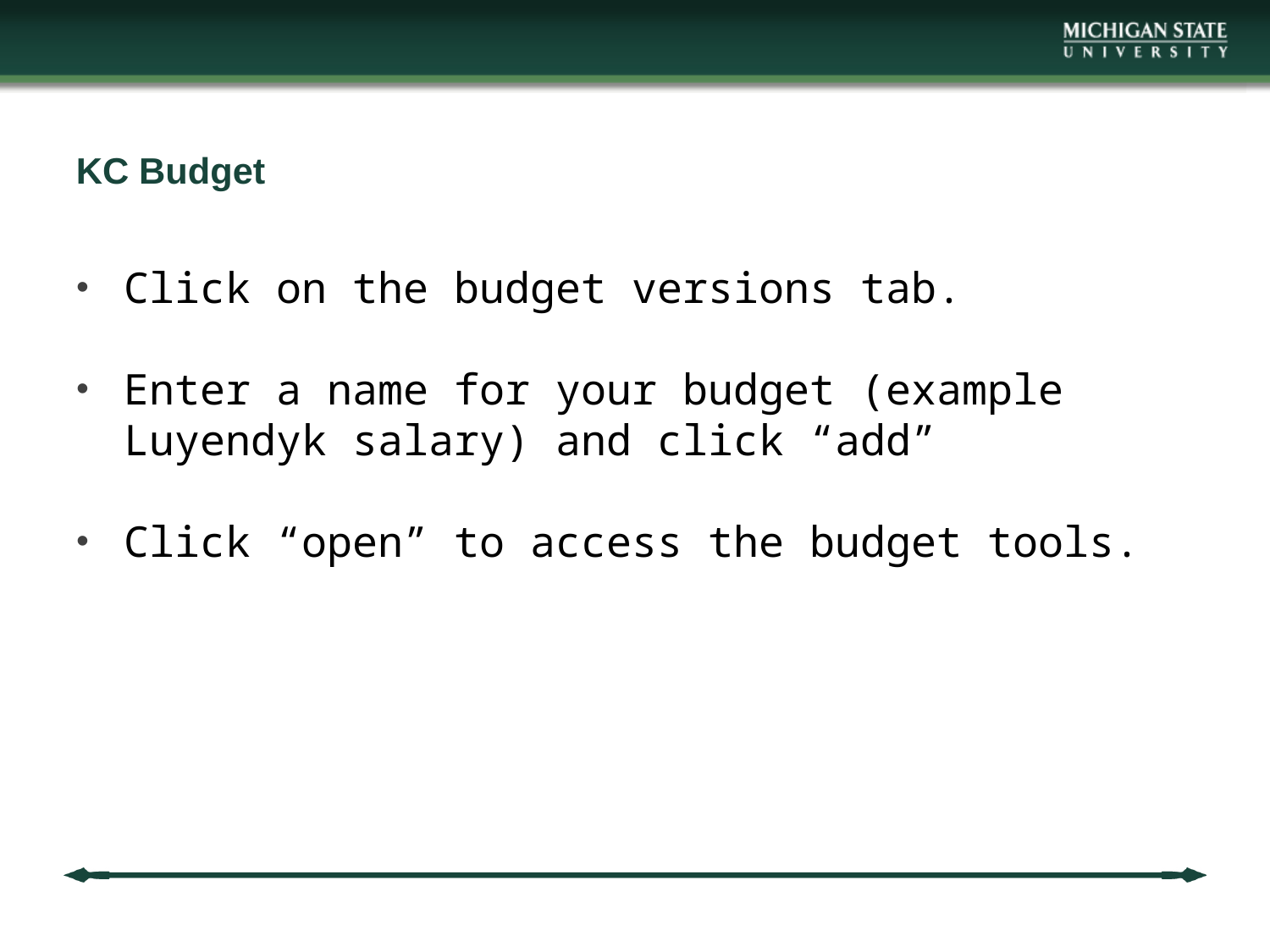

# KC Budget
Click on the budget versions tab.

Enter a name for your budget (example Luyendyk salary) and click “add”

Click “open” to access the budget tools.